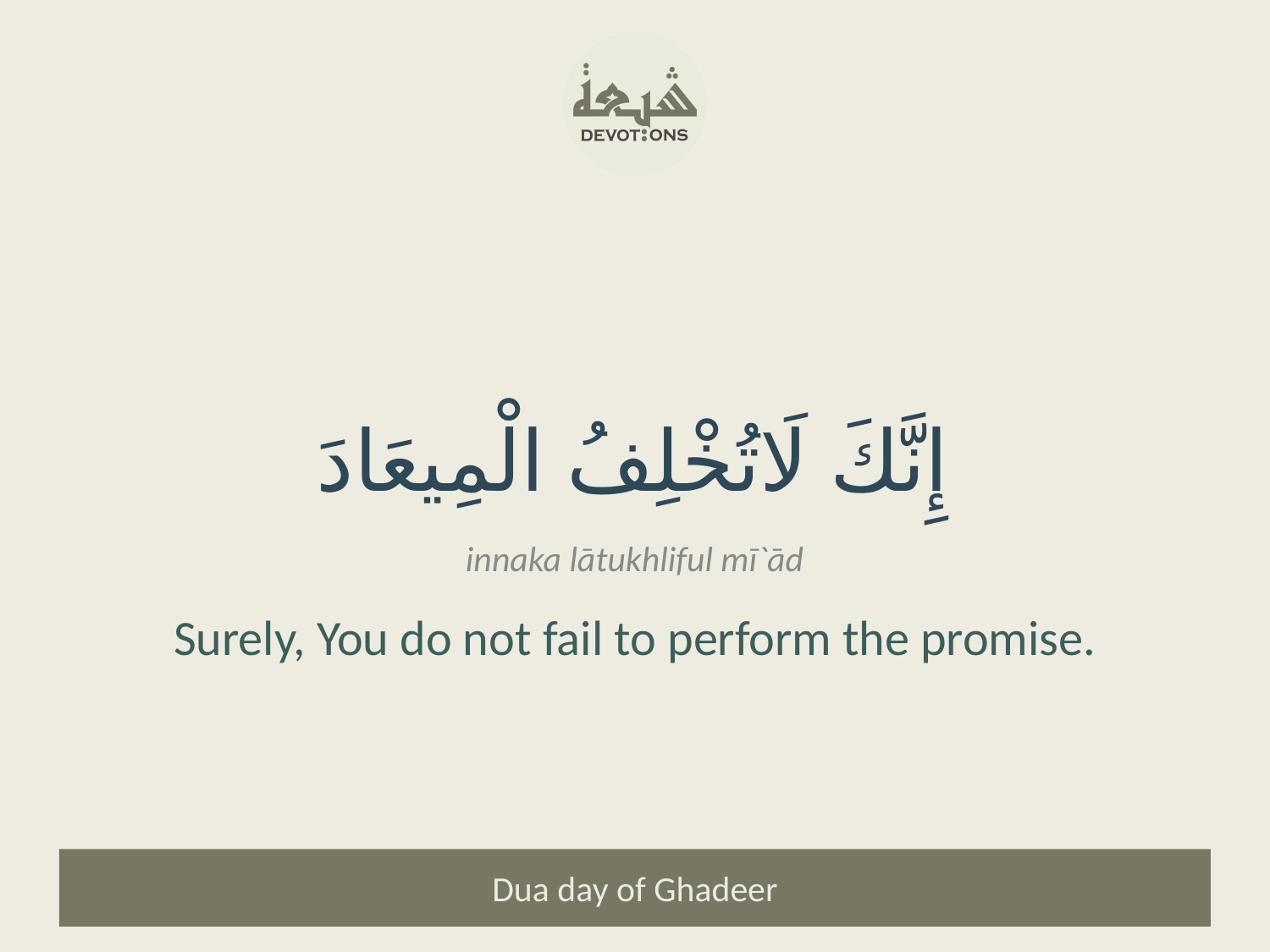

إِنَّكَ لَاتُخْلِفُ الْمِيعَادَ
innaka lātukhliful mī`ād
Surely, You do not fail to perform the promise.
Dua day of Ghadeer